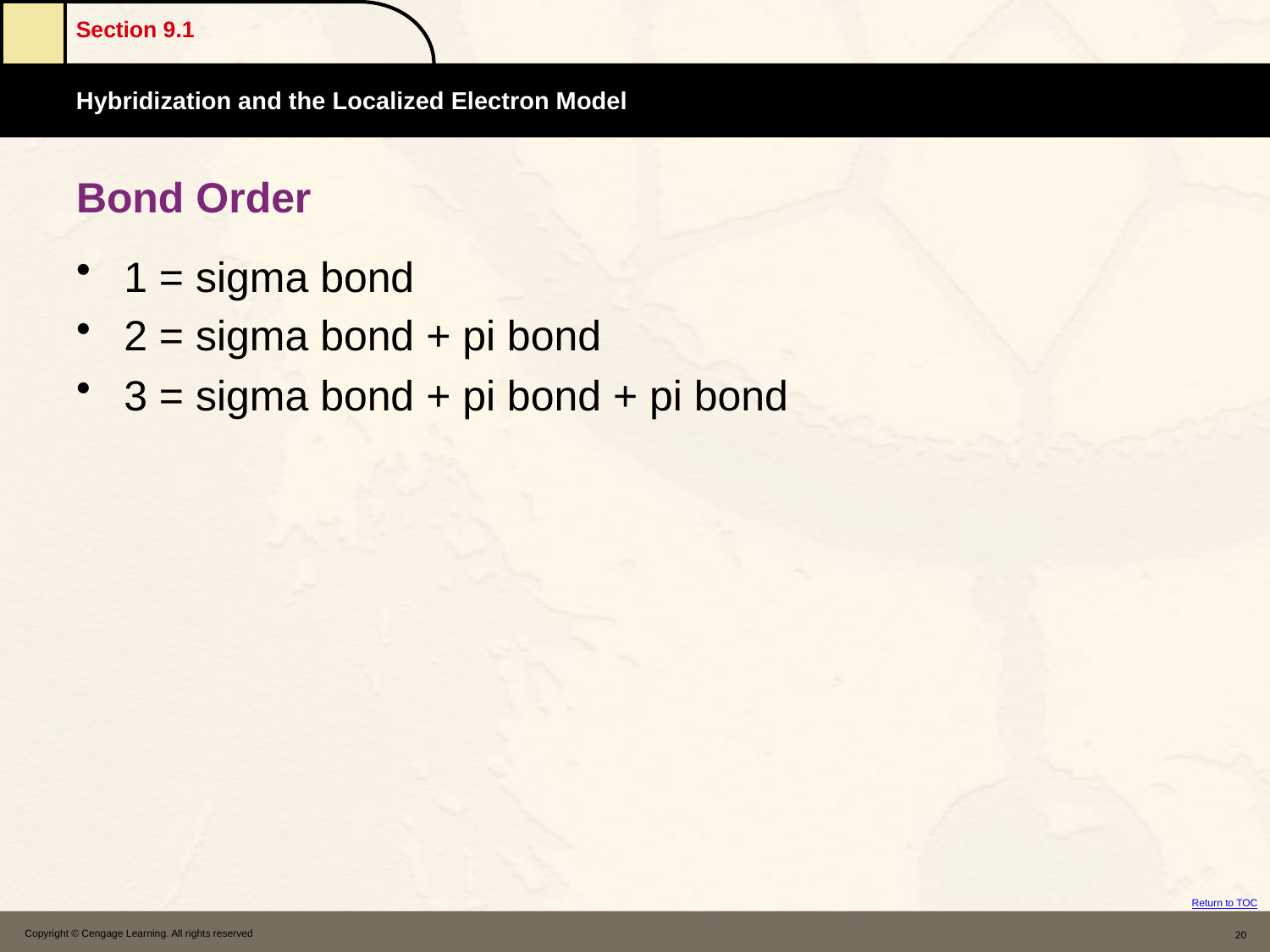

# Bond Order
1 = sigma bond
2 = sigma bond + pi bond
3 = sigma bond + pi bond + pi bond
Copyright © Cengage Learning. All rights reserved
20